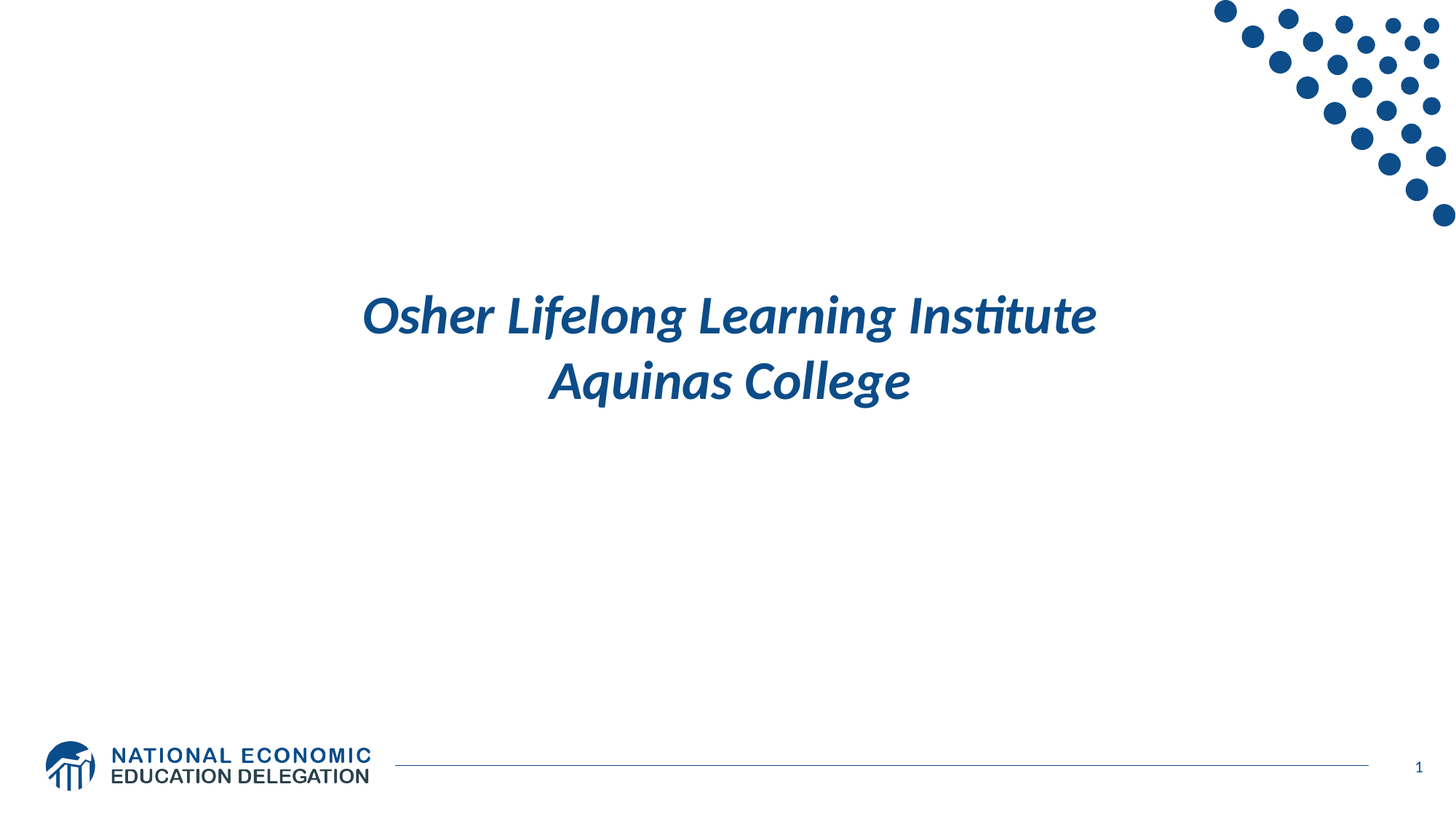

Osher Lifelong Learning Institute
Aquinas College
1